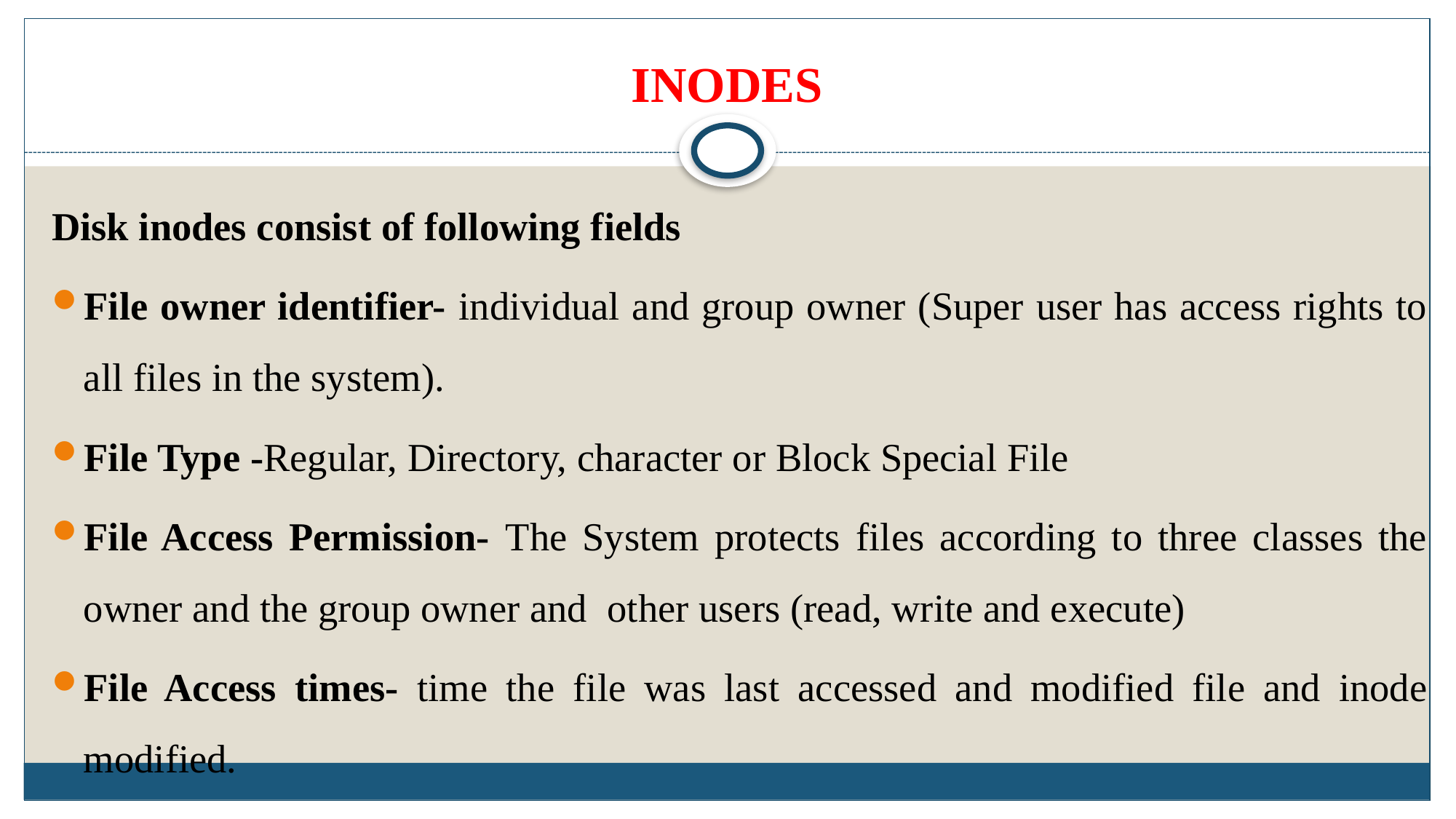

# INODES
Disk inodes consist of following fields
File owner identifier- individual and group owner (Super user has access rights to all files in the system).
File Type -Regular, Directory, character or Block Special File
File Access Permission- The System protects files according to three classes the owner and the group owner and  other users (read, write and execute)
File Access times- time the file was last accessed and modified file and inode modified.